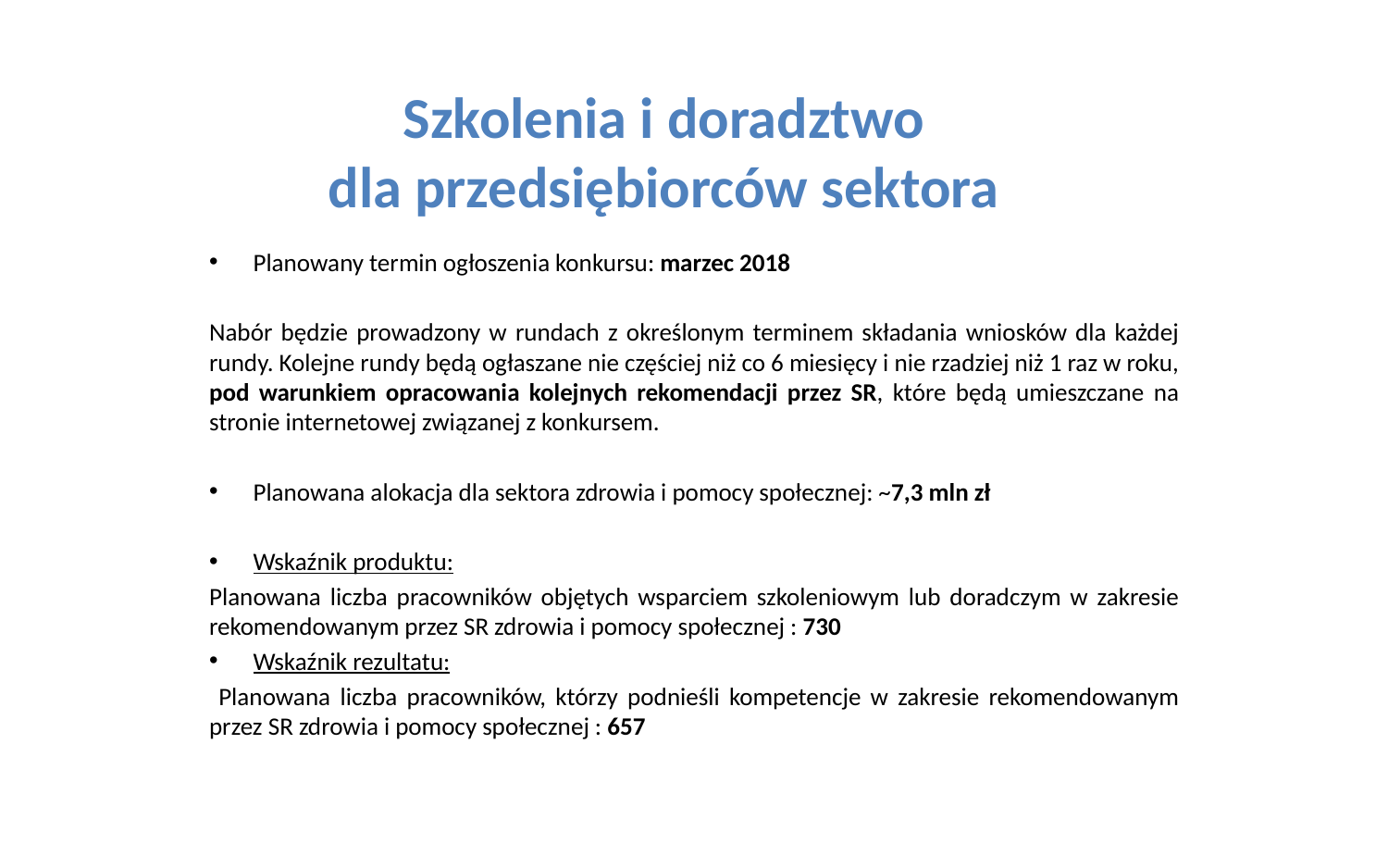

# Szkolenia i doradztwo dla przedsiębiorców sektora
Planowany termin ogłoszenia konkursu: marzec 2018

Nabór będzie prowadzony w rundach z określonym terminem składania wniosków dla każdej rundy. Kolejne rundy będą ogłaszane nie częściej niż co 6 miesięcy i nie rzadziej niż 1 raz w roku, pod warunkiem opracowania kolejnych rekomendacji przez SR, które będą umieszczane na stronie internetowej związanej z konkursem.

Planowana alokacja dla sektora zdrowia i pomocy społecznej: ~7,3 mln zł

Wskaźnik produktu:
Planowana liczba pracowników objętych wsparciem szkoleniowym lub doradczym w zakresie rekomendowanym przez SR zdrowia i pomocy społecznej : 730
Wskaźnik rezultatu:
 Planowana liczba pracowników, którzy podnieśli kompetencje w zakresie rekomendowanym przez SR zdrowia i pomocy społecznej : 657